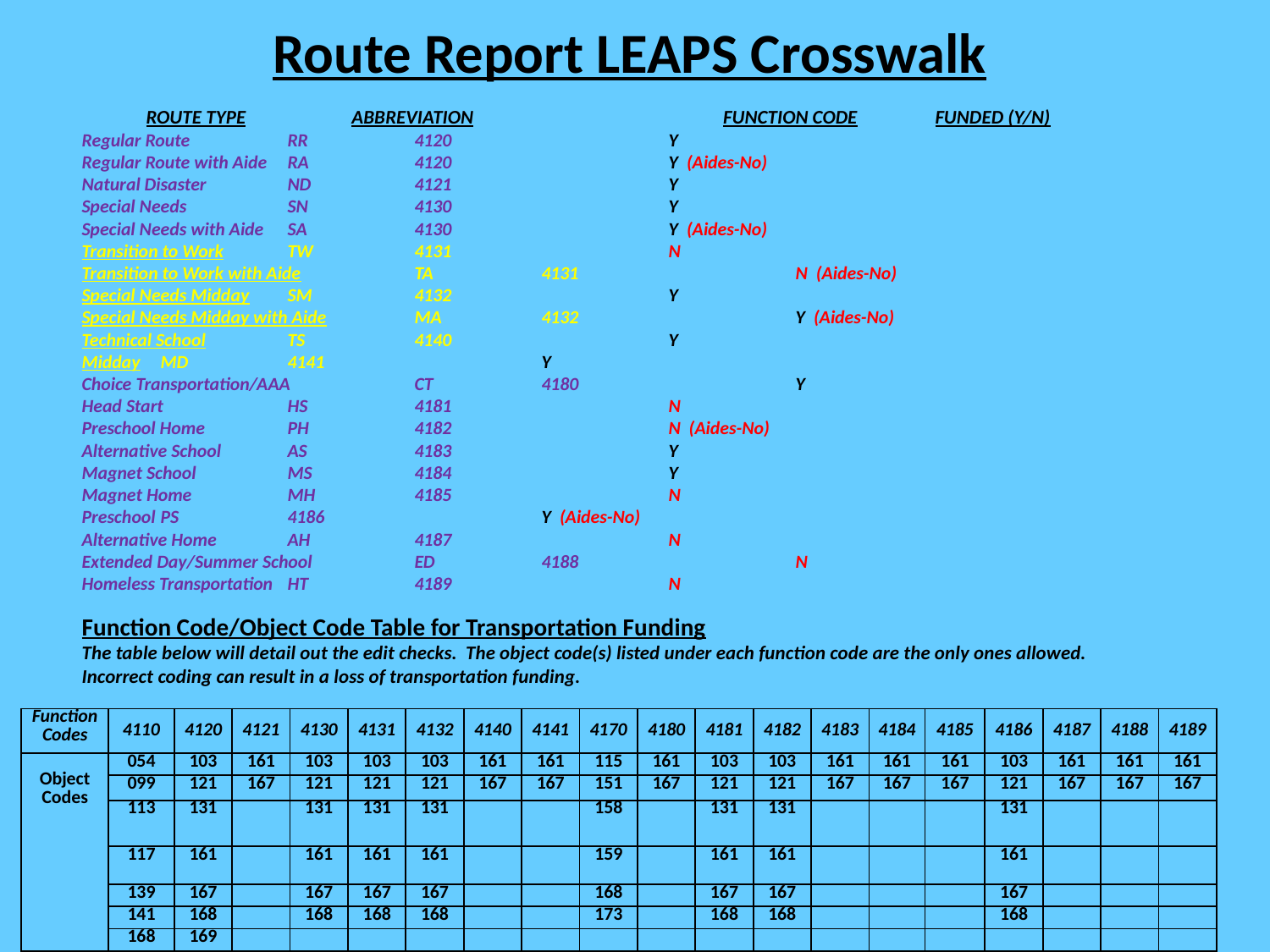

Route Report LEAPS Crosswalk
ROUTE TYPE 	ABBREVIATION	                                                       FUNCTION CODE	                 FUNDED (Y/N)
Regular Route	RR  	4120		Y
Regular Route with Aide	RA	4120	           	Y  (Aides-No)
Natural Disaster	ND	4121	            	Y
Special Needs	SN	4130	            	Y
Special Needs with Aide	SA	4130	            	Y  (Aides-No)
Transition to Work	TW	4131	            	N
Transition to Work with Aide	TA	4131	            	N  (Aides-No)
Special Needs Midday	SM	4132	            	Y
Special Needs Midday with Aide	MA	4132	            	Y  (Aides-No)
Technical School	TS	4140	            	Y
Midday	MD	4141	            	Y
Choice Transportation/AAA	CT	4180	           	Y
Head Start	HS	4181	           	N
Preschool Home	PH	4182	           	N  (Aides-No)
Alternative School	AS	4183	           	Y
Magnet School	MS	4184	           	Y
Magnet Home	MH	4185	           	N
Preschool	PS	4186	           	Y  (Aides-No)
Alternative Home	AH	4187	           	N
Extended Day/Summer School	ED	4188	           	N
Homeless Transportation	HT	4189	           	N

Function Code/Object Code Table for Transportation Funding
The table below will detail out the edit checks.  The object code(s) listed under each function code are the only ones allowed.
Incorrect coding can result in a loss of transportation funding.
| Function Codes | 4110 | 4120 | 4121 | 4130 | 4131 | 4132 | 4140 | 4141 | 4170 | 4180 | 4181 | 4182 | 4183 | 4184 | 4185 | 4186 | 4187 | 4188 | 4189 |
| --- | --- | --- | --- | --- | --- | --- | --- | --- | --- | --- | --- | --- | --- | --- | --- | --- | --- | --- | --- |
| Object Codes | 054 | 103 | 161 | 103 | 103 | 103 | 161 | 161 | 115 | 161 | 103 | 103 | 161 | 161 | 161 | 103 | 161 | 161 | 161 |
|  | 099 | 121 | 167 | 121 | 121 | 121 | 167 | 167 | 151 | 167 | 121 | 121 | 167 | 167 | 167 | 121 | 167 | 167 | 167 |
|  | 113 | 131 |  | 131 | 131 | 131 |  |  | 158 |  | 131 | 131 |  |  |  | 131 |  |  |  |
|  | 117 | 161 |  | 161 | 161 | 161 |  |  | 159 |  | 161 | 161 |  |  |  | 161 |  |  |  |
|  | 139 | 167 |  | 167 | 167 | 167 |  |  | 168 |  | 167 | 167 |  |  |  | 167 |  |  |  |
|  | 141 | 168 |  | 168 | 168 | 168 |  |  | 173 |  | 168 | 168 |  |  |  | 168 |  |  |  |
|  | 168 | 169 |  |  |  |  |  |  |  |  |  |  |  |  |  |  |  |  |  |